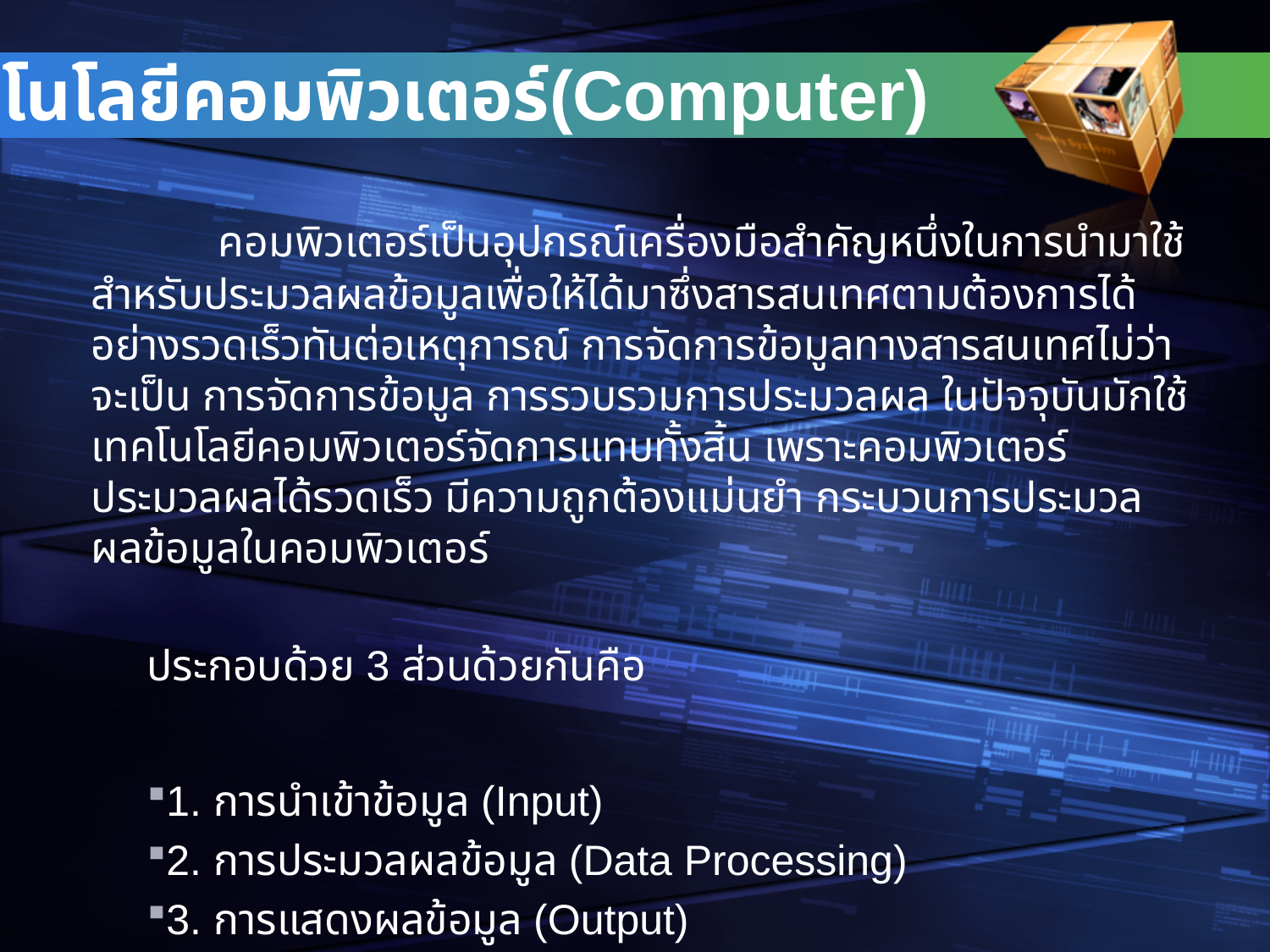

# เทคโนโลยีคอมพิวเตอร์(Computer)
	คอมพิวเตอร์เป็นอุปกรณ์เครื่องมือสำคัญหนึ่งในการนำมาใช้สำหรับประมวลผลข้อมูลเพื่อให้ได้มาซึ่งสารสนเทศตามต้องการได้อย่างรวดเร็วทันต่อเหตุการณ์ การจัดการข้อมูลทางสารสนเทศไม่ว่าจะเป็น การจัดการข้อมูล การรวบรวมการประมวลผล ในปัจจุบันมักใช้เทคโนโลยีคอมพิวเตอร์จัดการแทบทั้งสิ้น เพราะคอมพิวเตอร์ประมวลผลได้รวดเร็ว มีความถูกต้องแม่นยำ กระบวนการประมวลผลข้อมูลในคอมพิวเตอร์

ประกอบด้วย 3 ส่วนด้วยกันคือ

1. การนำเข้าข้อมูล (Input)
2. การประมวลผลข้อมูล (Data Processing)
3. การแสดงผลข้อมูล (Output)